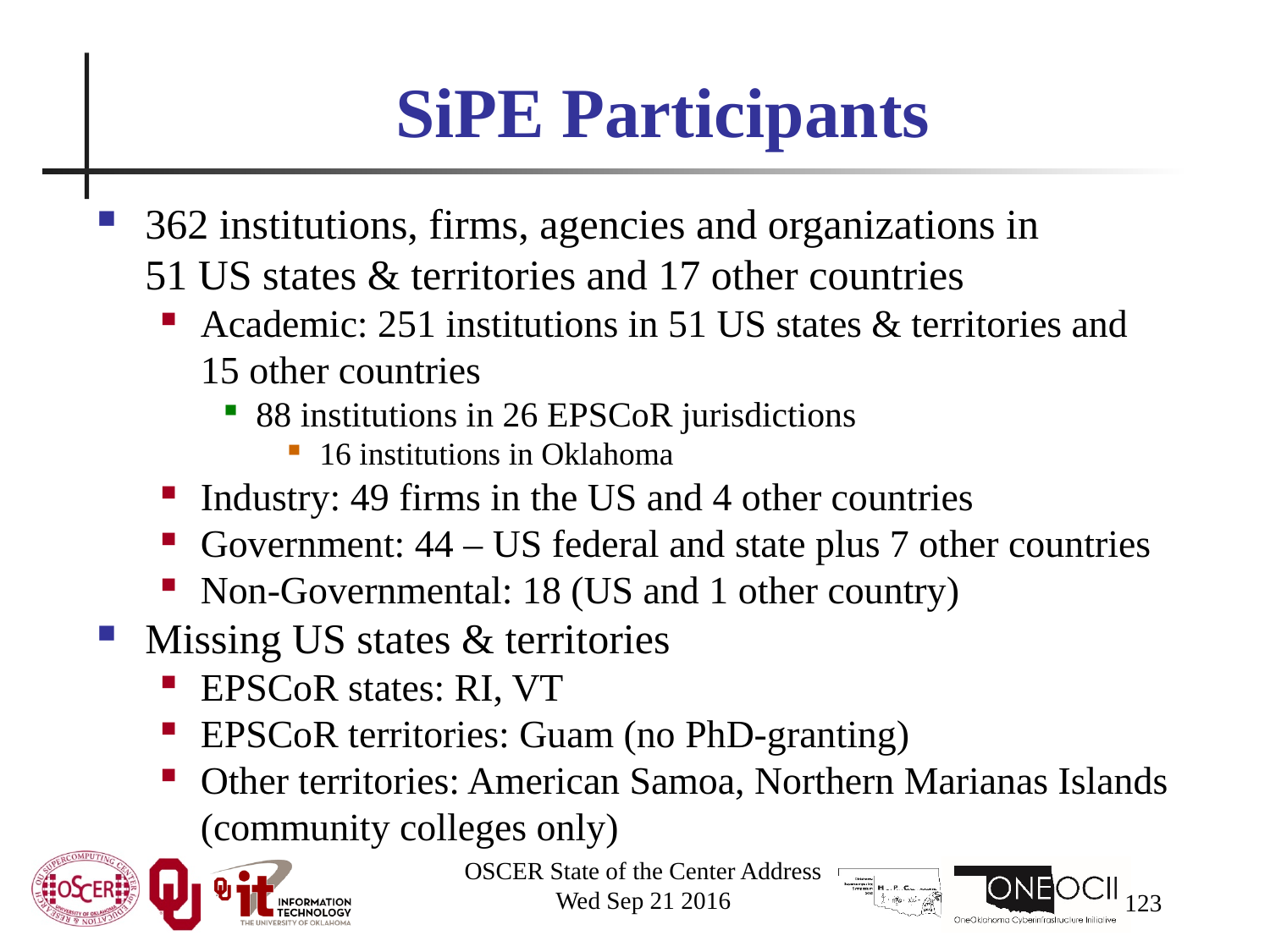

# SiPE Participants
362 institutions, firms, agencies and organizations in         51 US states & territories and 17 other countries
Academic: 251 institutions in 51 US states & territories and 15 other countries
88 institutions in 26 EPSCoR jurisdictions
16 institutions in Oklahoma
Industry: 49 firms in the US and 4 other countries
Government: 44 – US federal and state plus 7 other countries
Non-Governmental: 18 (US and 1 other country)
Missing US states & territories
EPSCoR states: RI, VT
EPSCoR territories: Guam (no PhD-granting)
Other territories: American Samoa, Northern Marianas Islands (community colleges only)
OSCER State of the Center Address
Wed Sep 21 2016
123